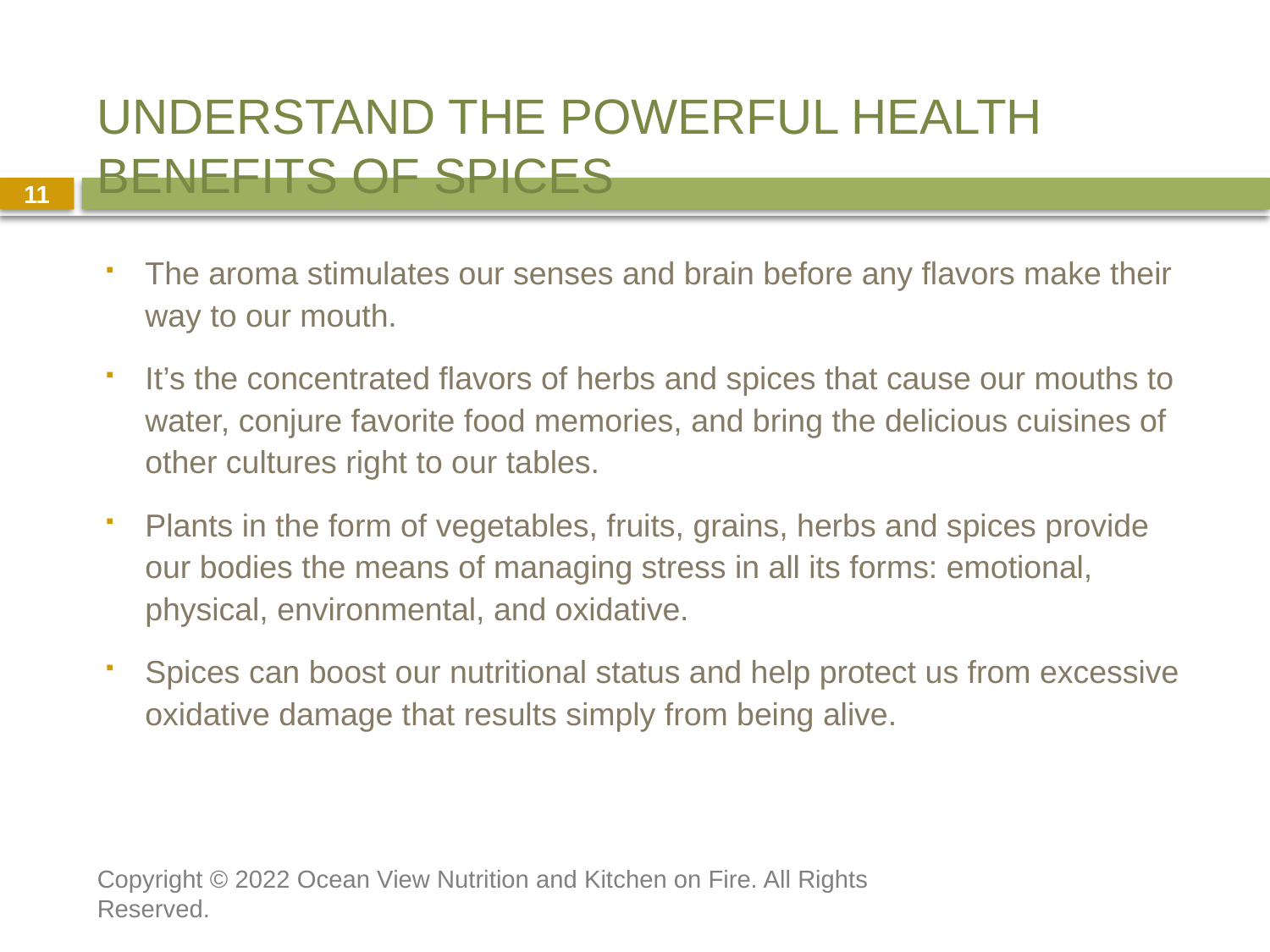

# Understand the powerful health benefits of spices
11
The aroma stimulates our senses and brain before any flavors make their way to our mouth.
It’s the concentrated flavors of herbs and spices that cause our mouths to water, conjure favorite food memories, and bring the delicious cuisines of other cultures right to our tables.
Plants in the form of vegetables, fruits, grains, herbs and spices provide our bodies the means of managing stress in all its forms: emotional, physical, environmental, and oxidative.
Spices can boost our nutritional status and help protect us from excessive oxidative damage that results simply from being alive.
Copyright © 2022 Ocean View Nutrition and Kitchen on Fire. All Rights Reserved.